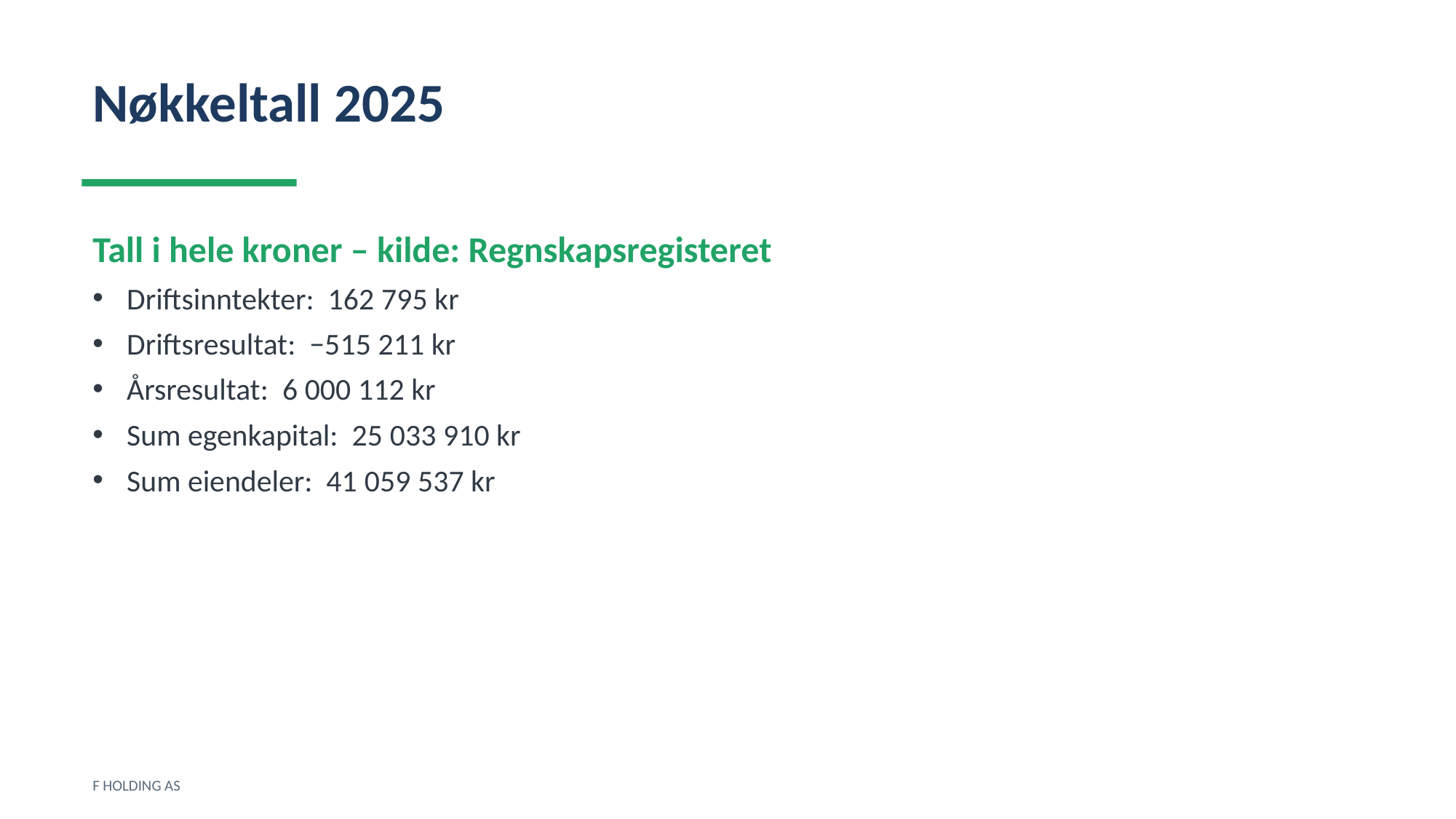

Nøkkeltall 2025

Tall i hele kroner – kilde: Regnskapsregisteret
Driftsinntekter:  162 795 kr
Driftsresultat:  −515 211 kr
Årsresultat:  6 000 112 kr
Sum egenkapital:  25 033 910 kr
Sum eiendeler:  41 059 537 kr
F HOLDING AS